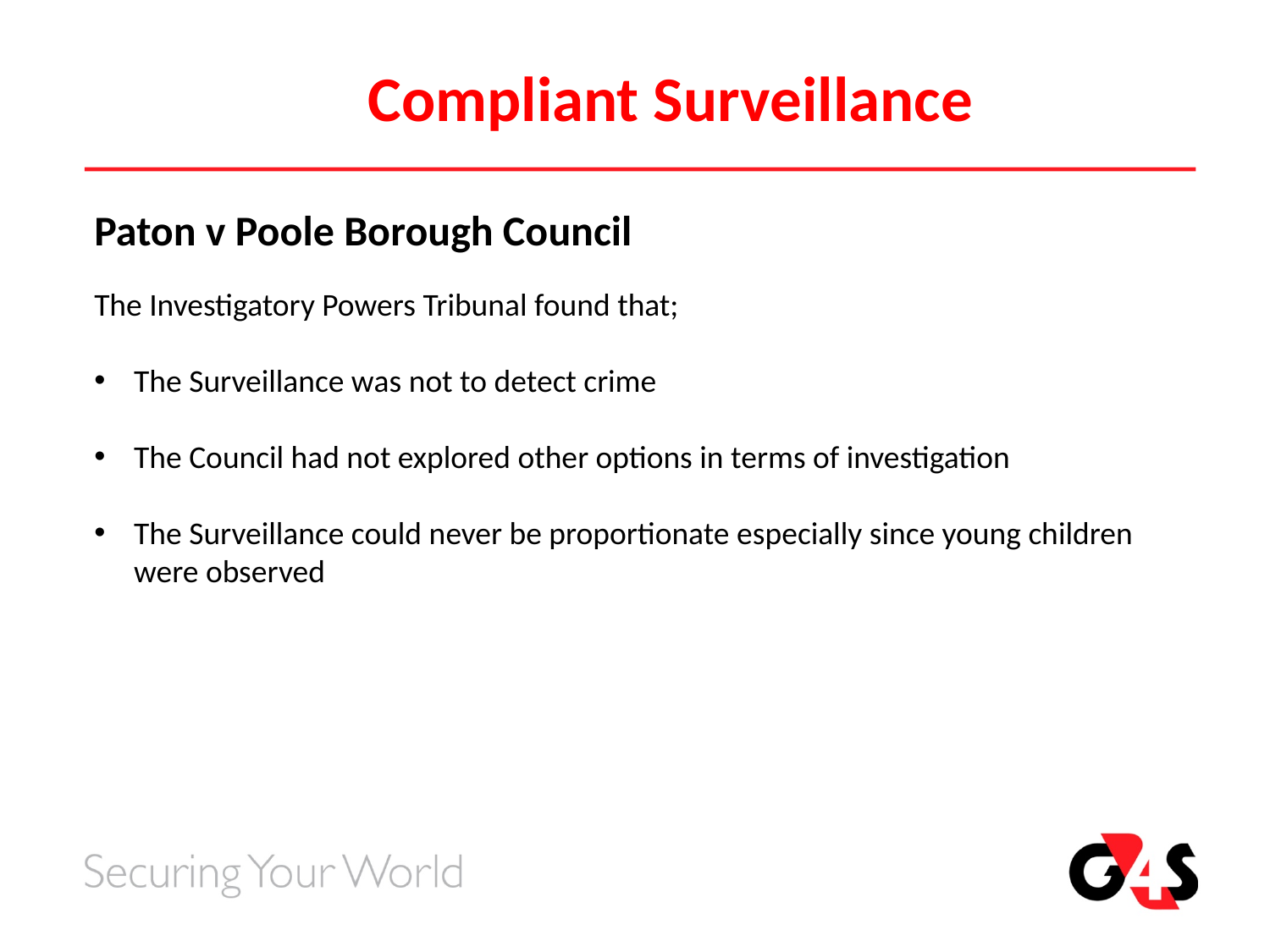

Compliant Surveillance

Paton v Poole Borough Council

The Investigatory Powers Tribunal found that;

The Surveillance was not to detect crime

The Council had not explored other options in terms of investigation

The Surveillance could never be proportionate especially since young children were observed